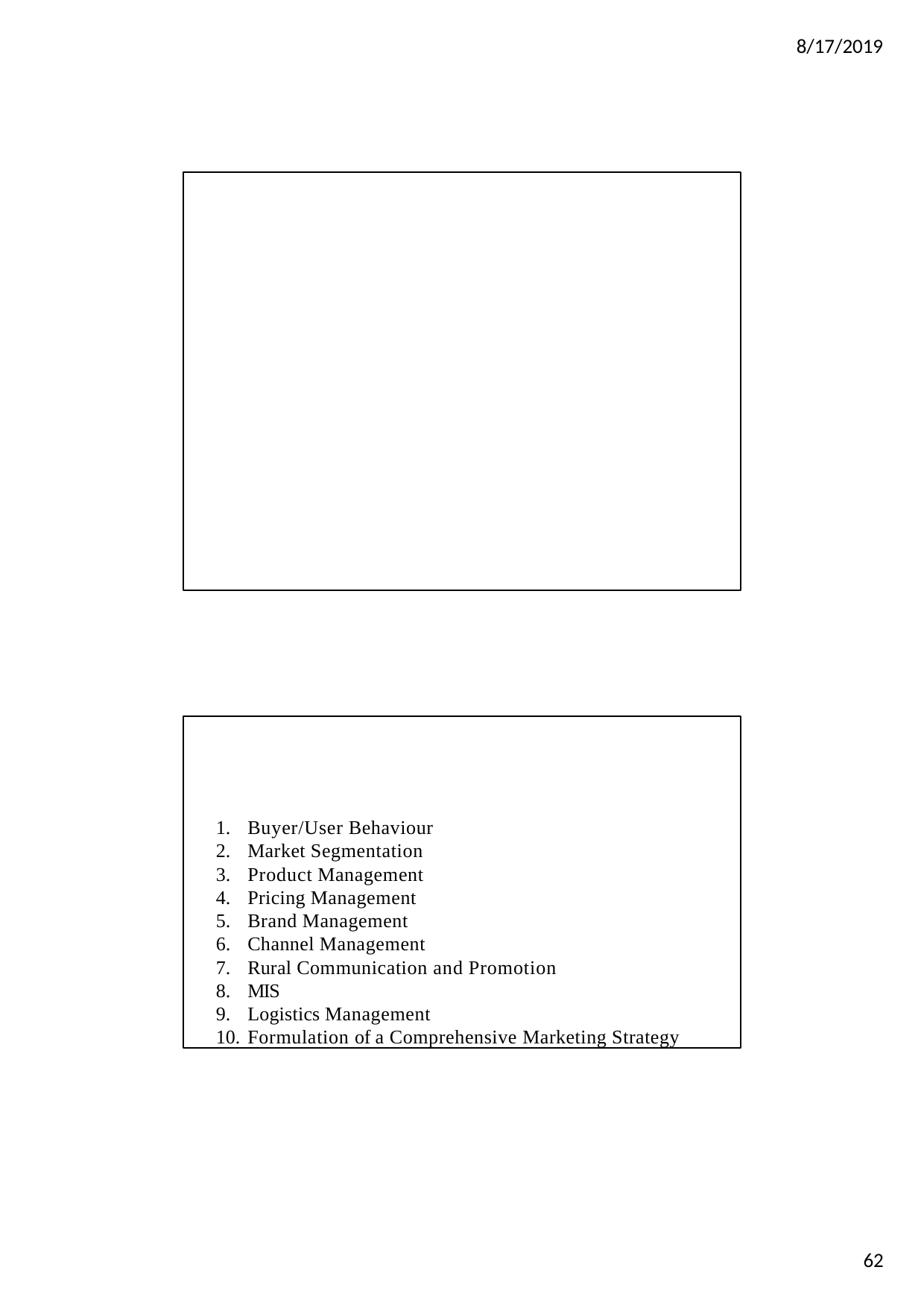

8/17/2019

Buyer/User Behaviour
Market Segmentation
Product Management
Pricing Management
Brand Management
Channel Management
Rural Communication and Promotion
MIS
Logistics Management
Formulation of a Comprehensive Marketing Strategy
62